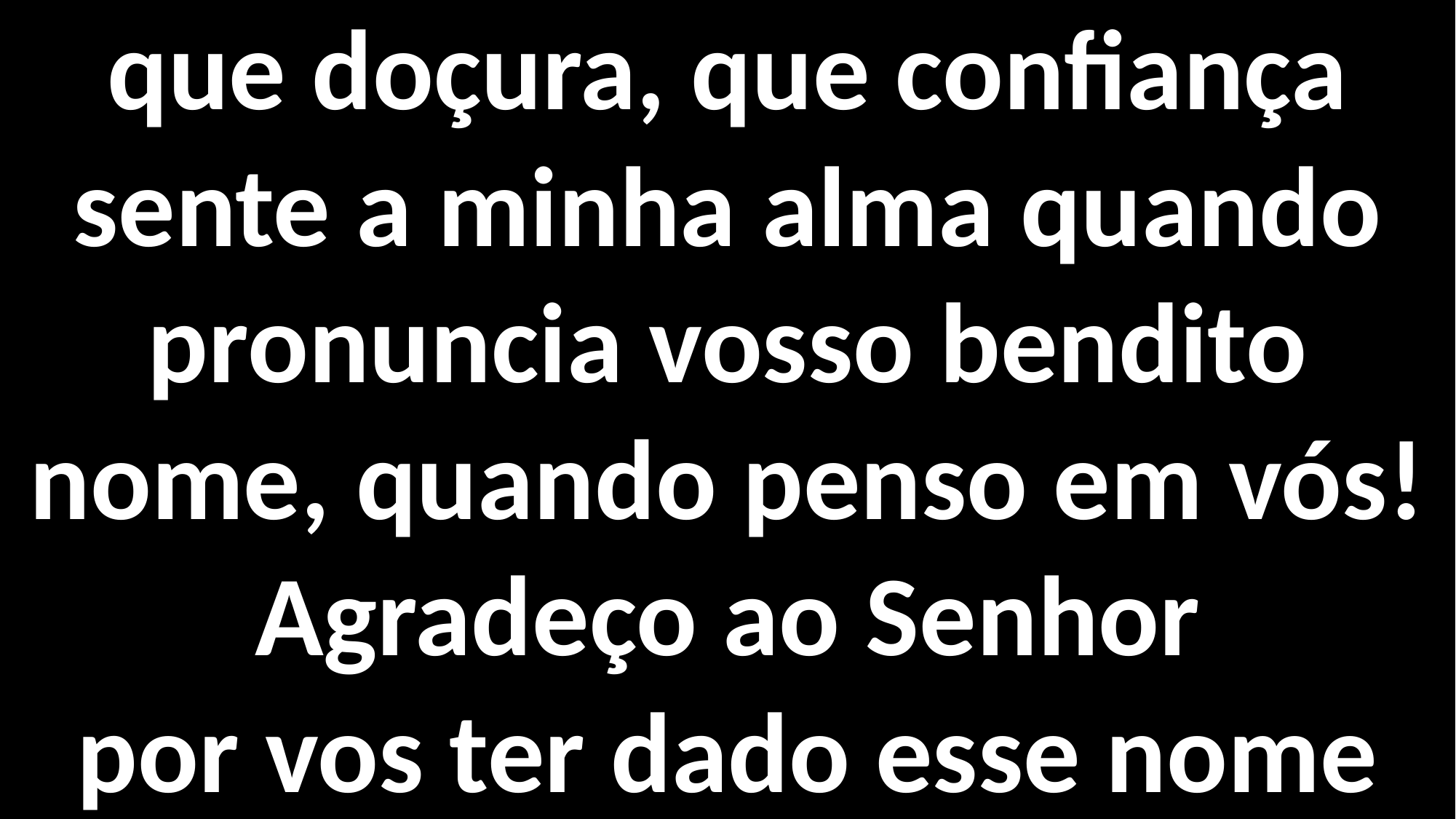

que doçura, que confiança sente a minha alma quando pronuncia vosso bendito nome, quando penso em vós!
 Agradeço ao Senhor
por vos ter dado esse nome